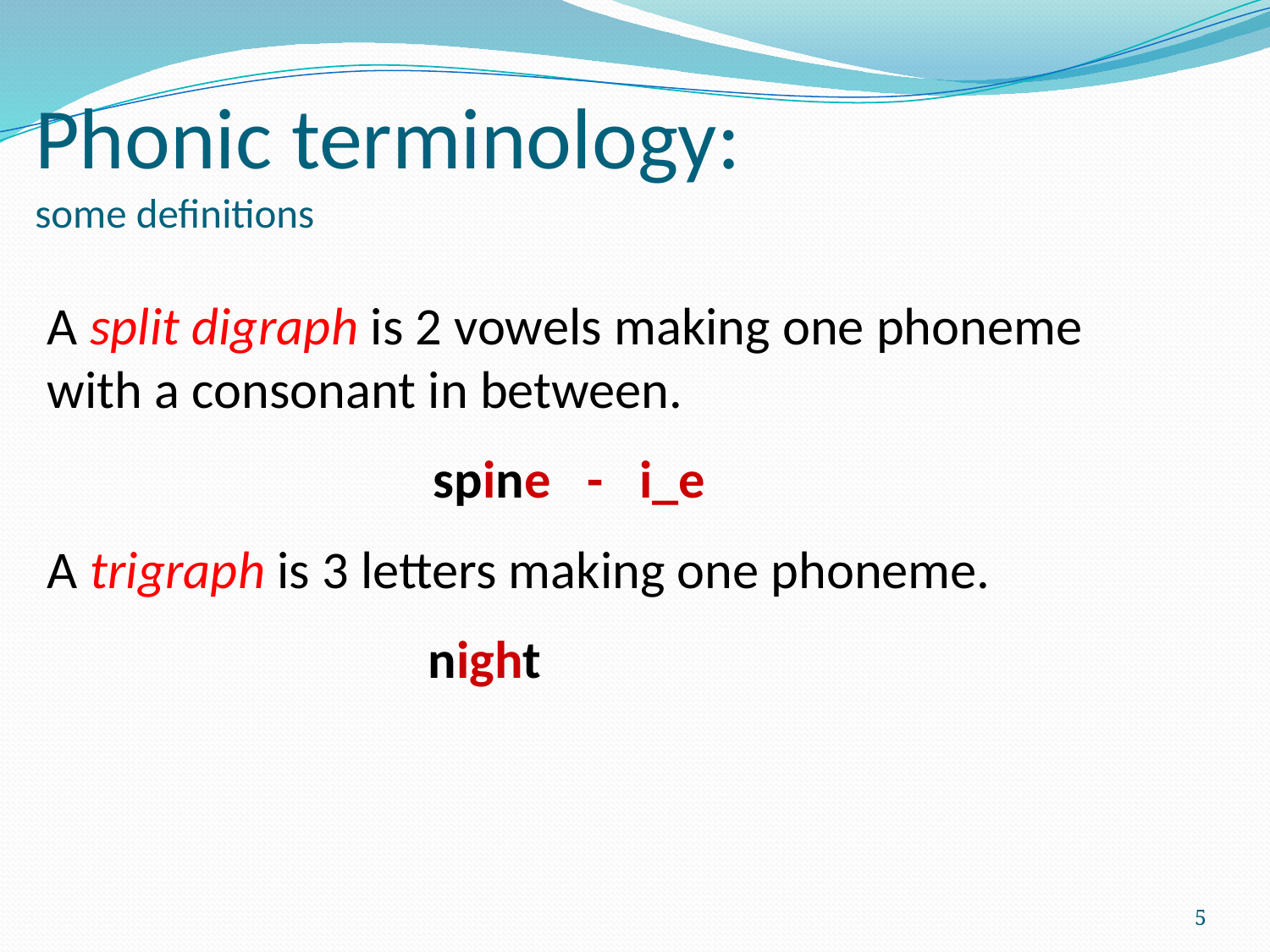

# Phonic terminology: some definitions
A split digraph is 2 vowels making one phoneme with a consonant in between.
                                spine   -   i_e
A trigraph is 3 letters making one phoneme.
                      	night

5